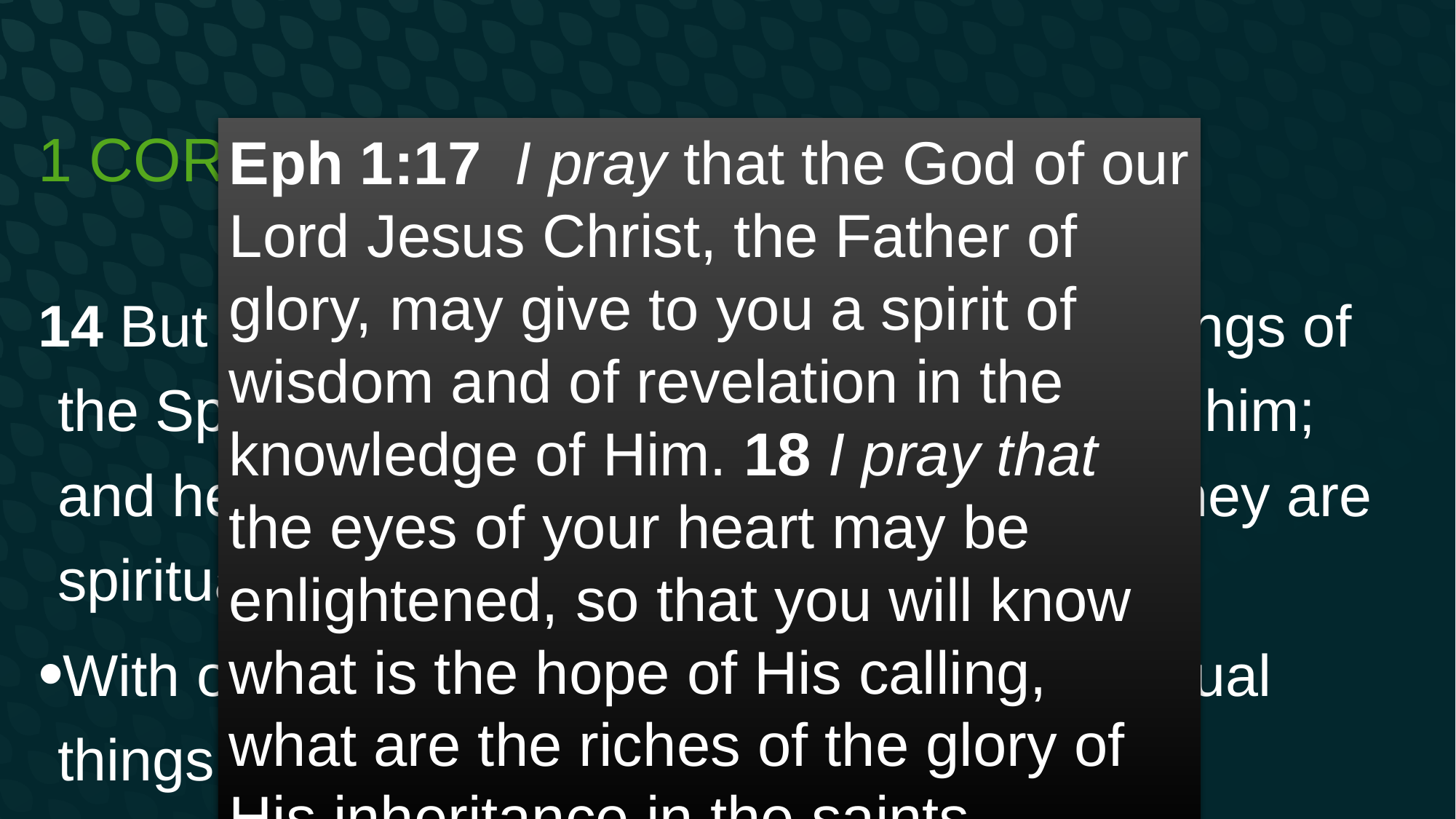

# 1 Corinthians Chapter 2
Eph 1:17  I pray that the God of our Lord Jesus Christ, the Father of glory, may give to you a spirit of wisdom and of revelation in the knowledge of Him. 18 I pray that the eyes of your heart may be enlightened, so that you will know what is the hope of His calling, what are the riches of the glory of His inheritance in the saints,
Don’t be surprised, or angry if non-Christians don’t understand spiritual things.
14 But a natural man does not accept the things of the Spirit of God, for they are foolishness to him; and he cannot understand them, because they are spiritually appraised.
With out the Spirit, the Bible and other spiritual things seem like nonsense!